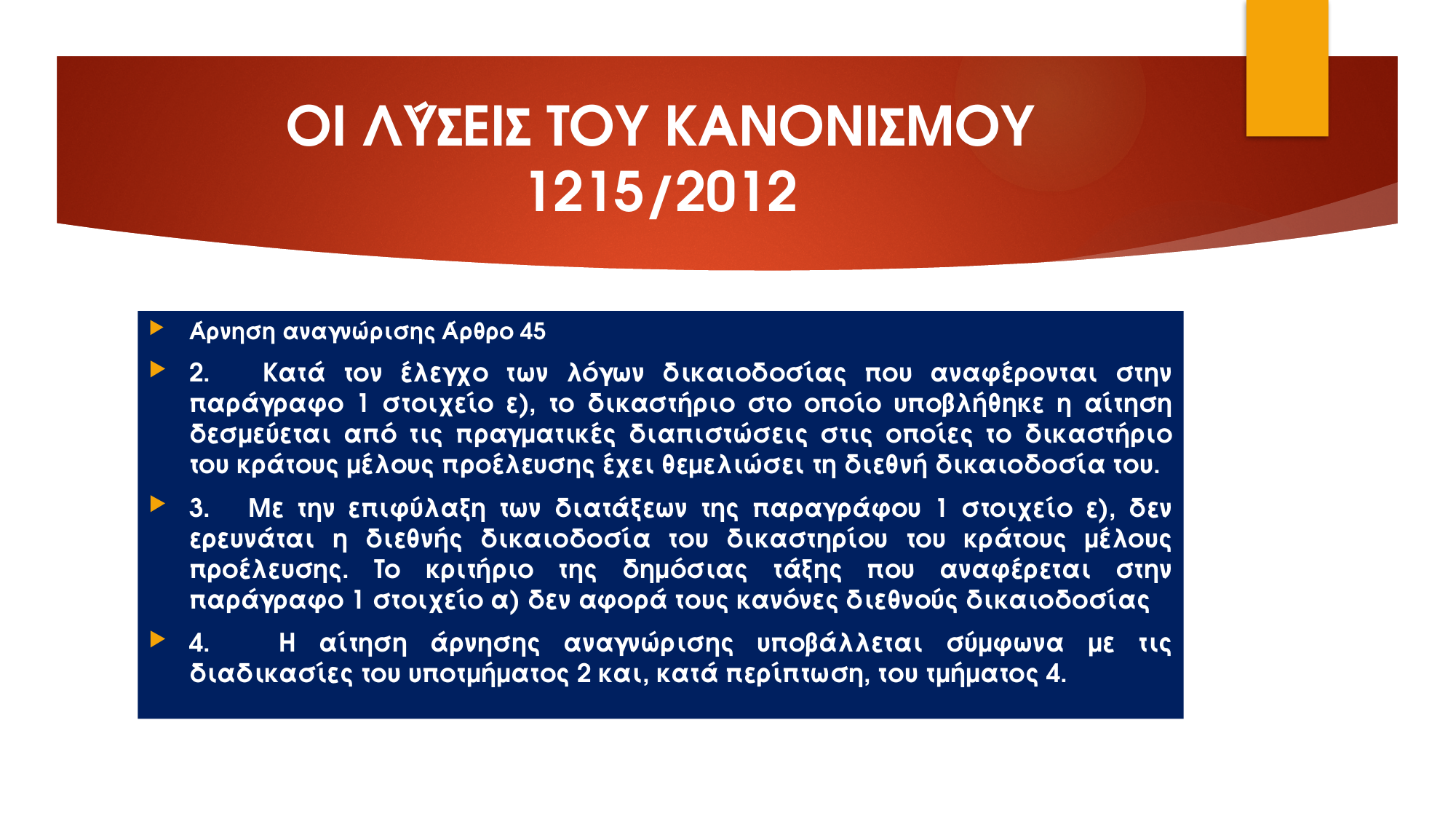

# ΟΙ ΛΎΣΕΙΣ ΤΟΥ ΚΑΝΟΝΙΣΜΟΥ 1215/2012
Άρνηση αναγνώρισης Άρθρο 45
2.   Κατά τον έλεγχο των λόγων δικαιοδοσίας που αναφέρονται στην παράγραφο 1 στοιχείο ε), το δικαστήριο στο οποίο υποβλήθηκε η αίτηση δεσμεύεται από τις πραγματικές διαπιστώσεις στις οποίες το δικαστήριο του κράτους μέλους προέλευσης έχει θεμελιώσει τη διεθνή δικαιοδοσία του.
3.   Με την επιφύλαξη των διατάξεων της παραγράφου 1 στοιχείο ε), δεν ερευνάται η διεθνής δικαιοδοσία του δικαστηρίου του κράτους μέλους προέλευσης. Το κριτήριο της δημόσιας τάξης που αναφέρεται στην παράγραφο 1 στοιχείο α) δεν αφορά τους κανόνες διεθνούς δικαιοδοσίας
4.   Η αίτηση άρνησης αναγνώρισης υποβάλλεται σύμφωνα με τις διαδικασίες του υποτμήματος 2 και, κατά περίπτωση, του τμήματος 4.